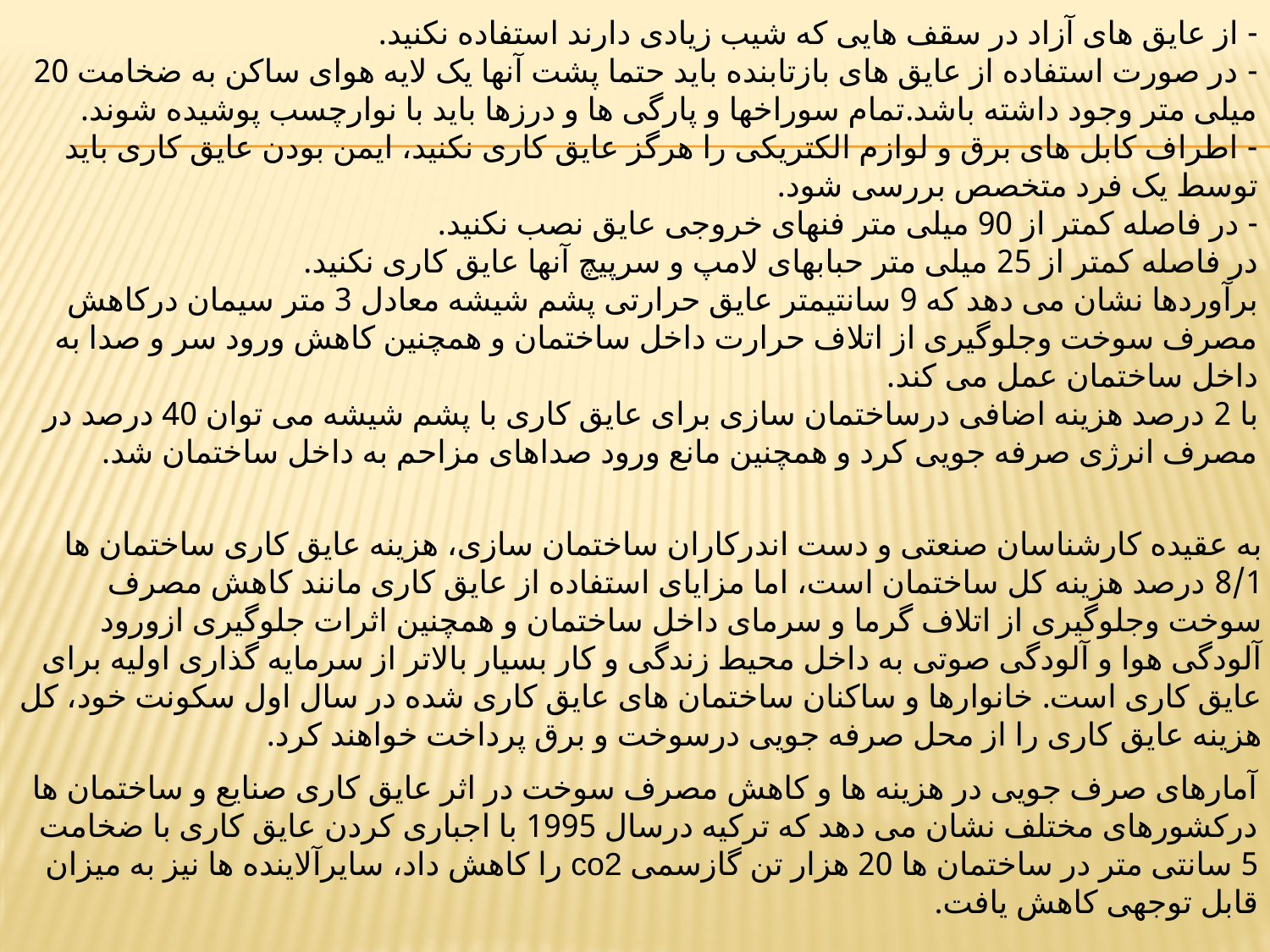

- از عایق های آزاد در سقف هایی که شیب زیادی دارند استفاده نکنید.
- در صورت استفاده از عایق های بازتابنده باید حتما پشت آنها یک لایه هوای ساکن به ضخامت 20 میلی متر وجود داشته باشد.تمام سوراخها و پارگی ها و درزها باید با نوارچسب پوشیده شوند.
- اطراف کابل های برق و لوازم الکتریکی را هرگز عایق کاری نکنید، ایمن بودن عایق کاری باید توسط یک فرد متخصص بررسی شود.
- در فاصله کمتر از 90 میلی متر فنهای خروجی عایق نصب نکنید.
در فاصله کمتر از 25 میلی متر حبابهای لامپ و سرپیچ آنها عایق کاری نکنید.
برآوردها نشان می دهد که 9 سانتیمتر عایق حرارتی پشم شیشه معادل 3 متر سیمان درکاهش مصرف سوخت وجلوگیری از اتلاف حرارت داخل ساختمان و همچنین کاهش ورود سر و صدا به داخل ساختمان عمل می کند.
با 2 درصد هزینه اضافی درساختمان سازی برای عایق کاری با پشم شیشه می توان 40 درصد در مصرف انرژی صرفه جویی کرد و همچنین مانع ورود صداهای مزاحم به داخل ساختمان شد.
به عقیده کارشناسان صنعتی و دست اندرکاران ساختمان سازی، هزینه عایق کاری ساختمان ها 8/1 درصد هزینه کل ساختمان است، اما مزایای استفاده از عایق کاری مانند کاهش مصرف سوخت وجلوگیری از اتلاف گرما و سرمای داخل ساختمان و همچنین اثرات جلوگیری ازورود آلودگی هوا و آلودگی صوتی به داخل محیط زندگی و کار بسیار بالاتر از سرمایه گذاری اولیه برای عایق کاری است. خانوارها و ساکنان ساختمان های عایق کاری شده در سال اول سکونت خود، کل هزینه عایق کاری را از محل صرفه جویی درسوخت و برق پرداخت خواهند کرد.
آمارهای صرف جویی در هزینه ها و کاهش مصرف سوخت در اثر عایق کاری صنایع و ساختمان ها درکشورهای مختلف نشان می دهد که ترکیه درسال 1995 با اجباری کردن عایق کاری با ضخامت 5 سانتی متر در ساختمان ها 20 هزار تن گازسمی co2 را کاهش داد، سایرآلاینده ها نیز به میزان قابل توجهی کاهش یافت.